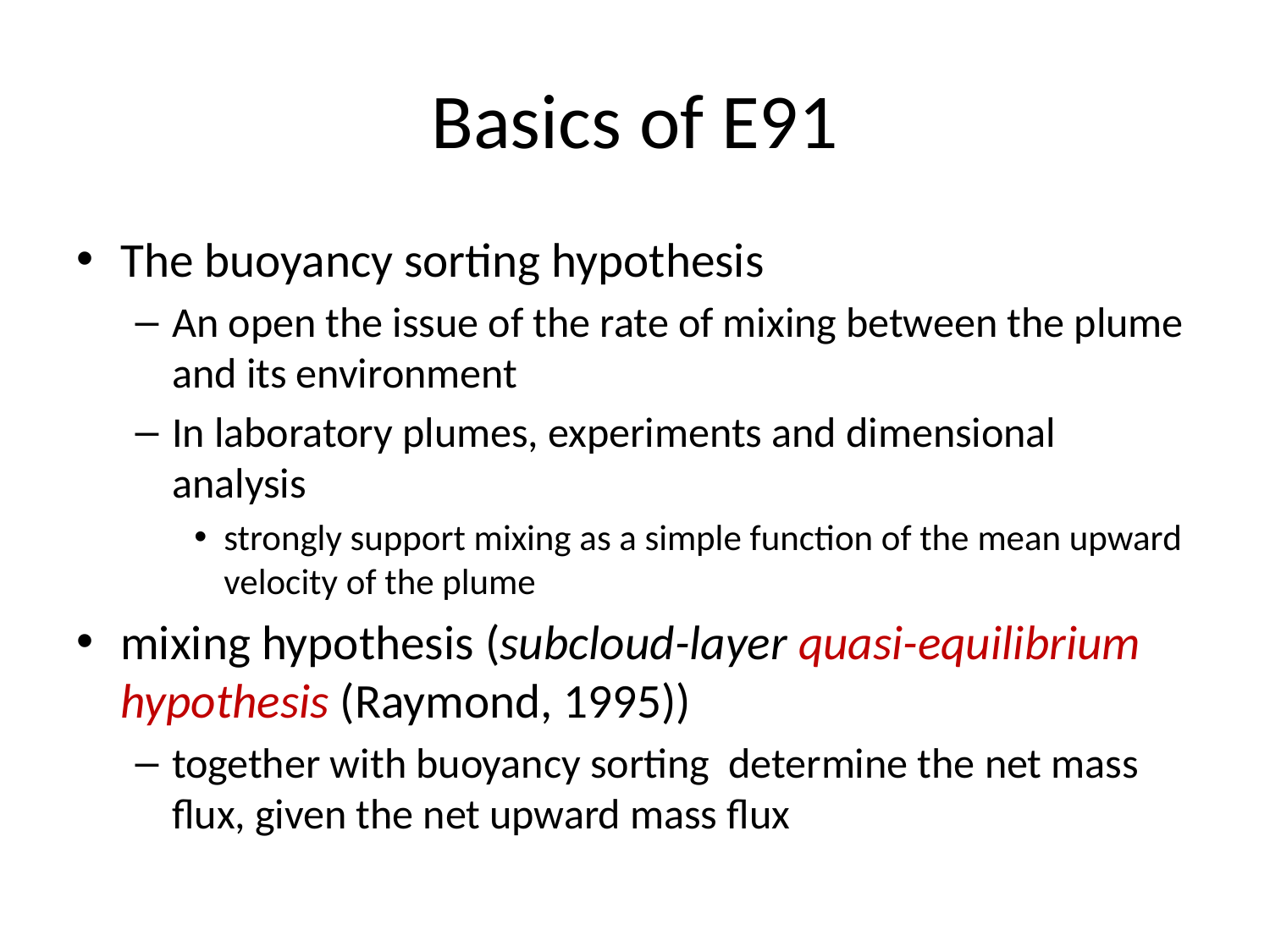

# Basics of E91
The buoyancy sorting hypothesis
An open the issue of the rate of mixing between the plume and its environment
In laboratory plumes, experiments and dimensional analysis
strongly support mixing as a simple function of the mean upward velocity of the plume
mixing hypothesis (subcloud-layer quasi-equilibrium hypothesis (Raymond, 1995))
together with buoyancy sorting  determine the net mass flux, given the net upward mass flux